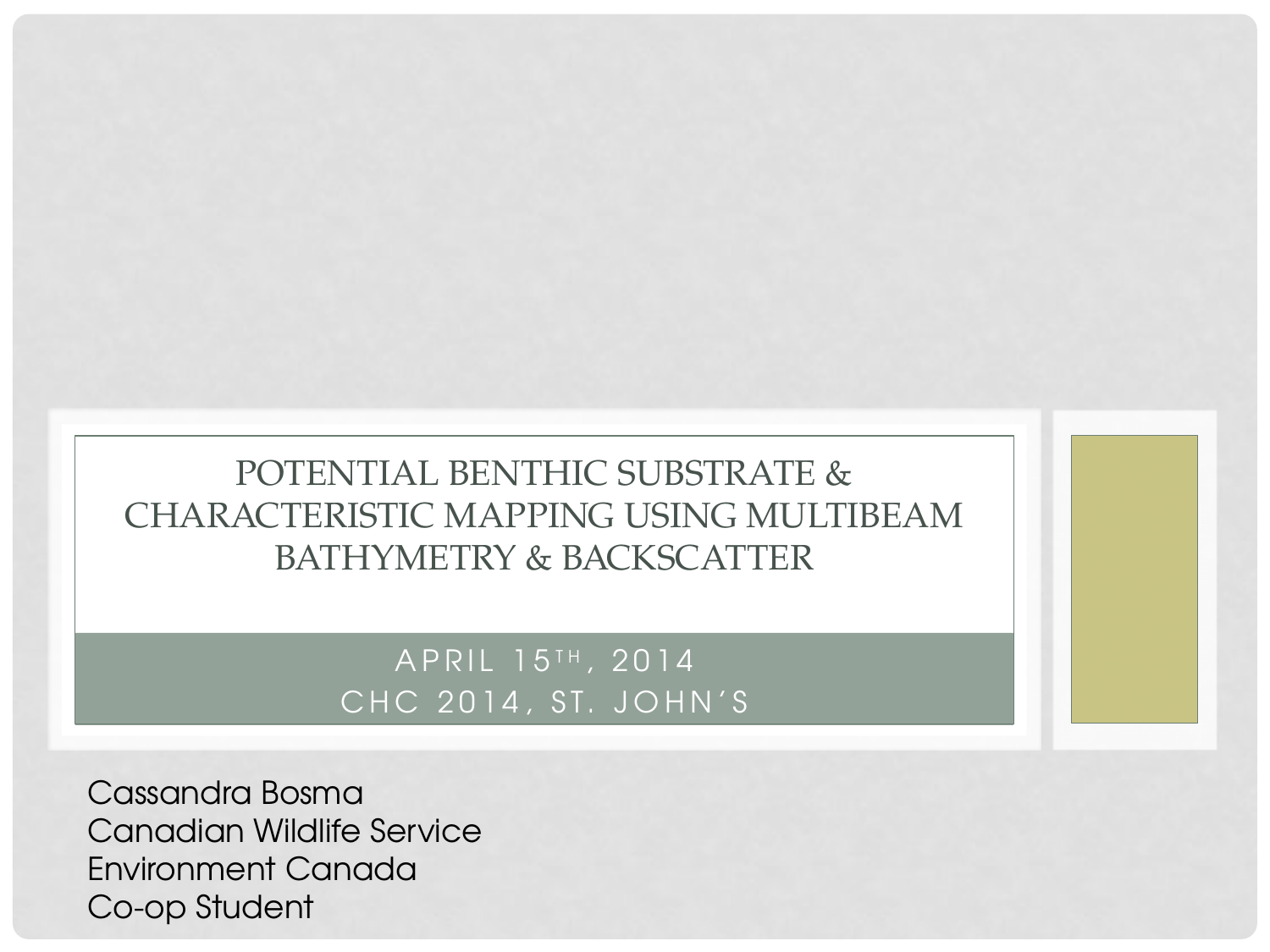

# Potential Benthic Substrate & Characteristic mapping using multibeam bathymetry & backscatter
April 15th, 2014
CHC 2014, St. John’s
Cassandra Bosma
Canadian Wildlife Service
Environment Canada
Co-op Student